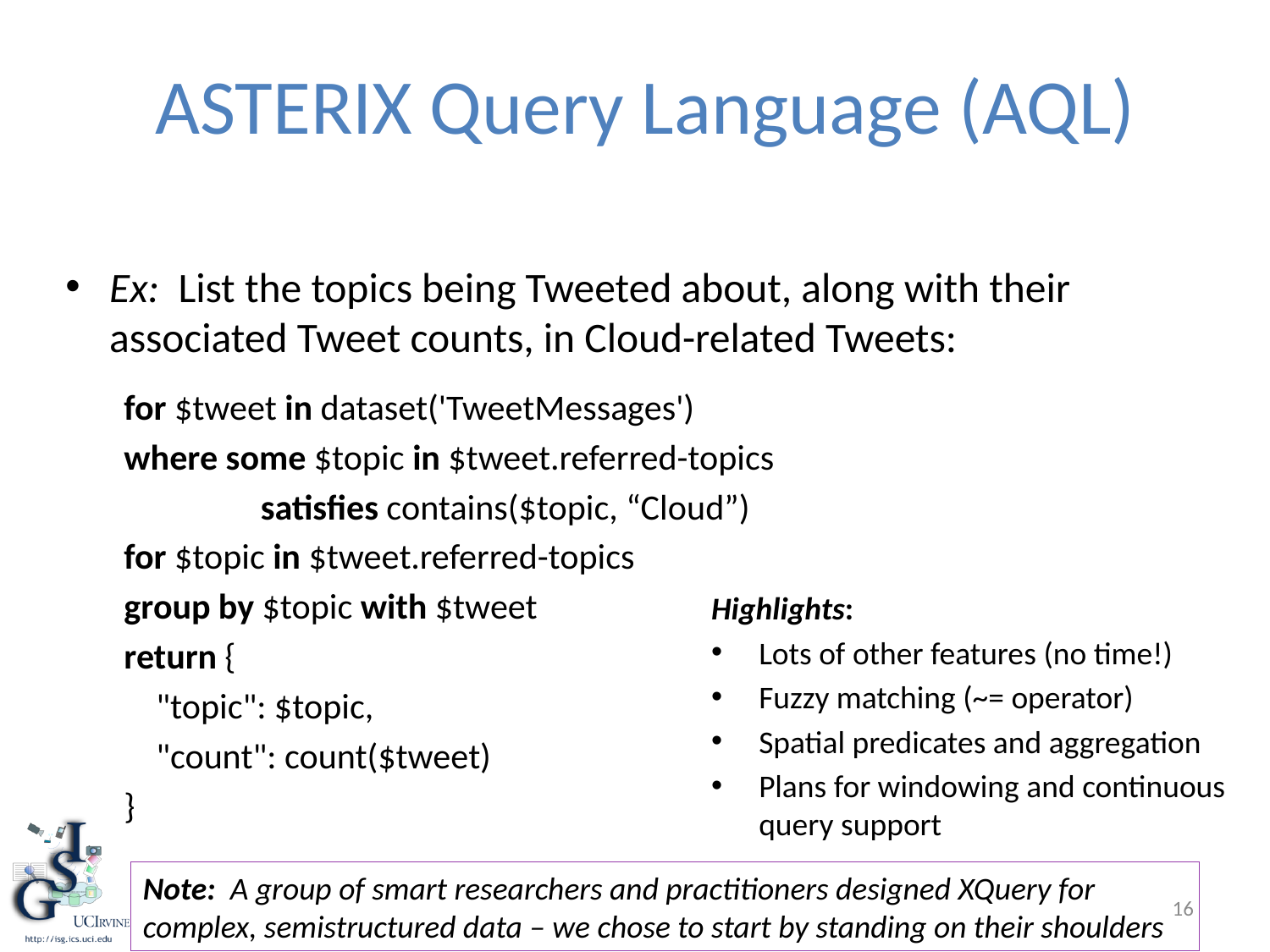

# ASTERIX Query Language (AQL)
Ex:  List the topics being Tweeted about, along with their associated Tweet counts, in Cloud-related Tweets:

for $tweet in dataset('TweetMessages')
where some $topic in $tweet.referred-topics
                 satisfies contains($topic, “Cloud”)
for $topic in $tweet.referred-topics
group by $topic with $tweet
return {
    "topic": $topic,
    "count": count($tweet)
}

Highlights:
Lots of other features (no time!)
Fuzzy matching (~= operator)
Spatial predicates and aggregation
Plans for windowing and continuous query support

Note:  A group of smart researchers and practitioners designed XQuery for complex, semistructured data – we chose to start by standing on their shoulders
16